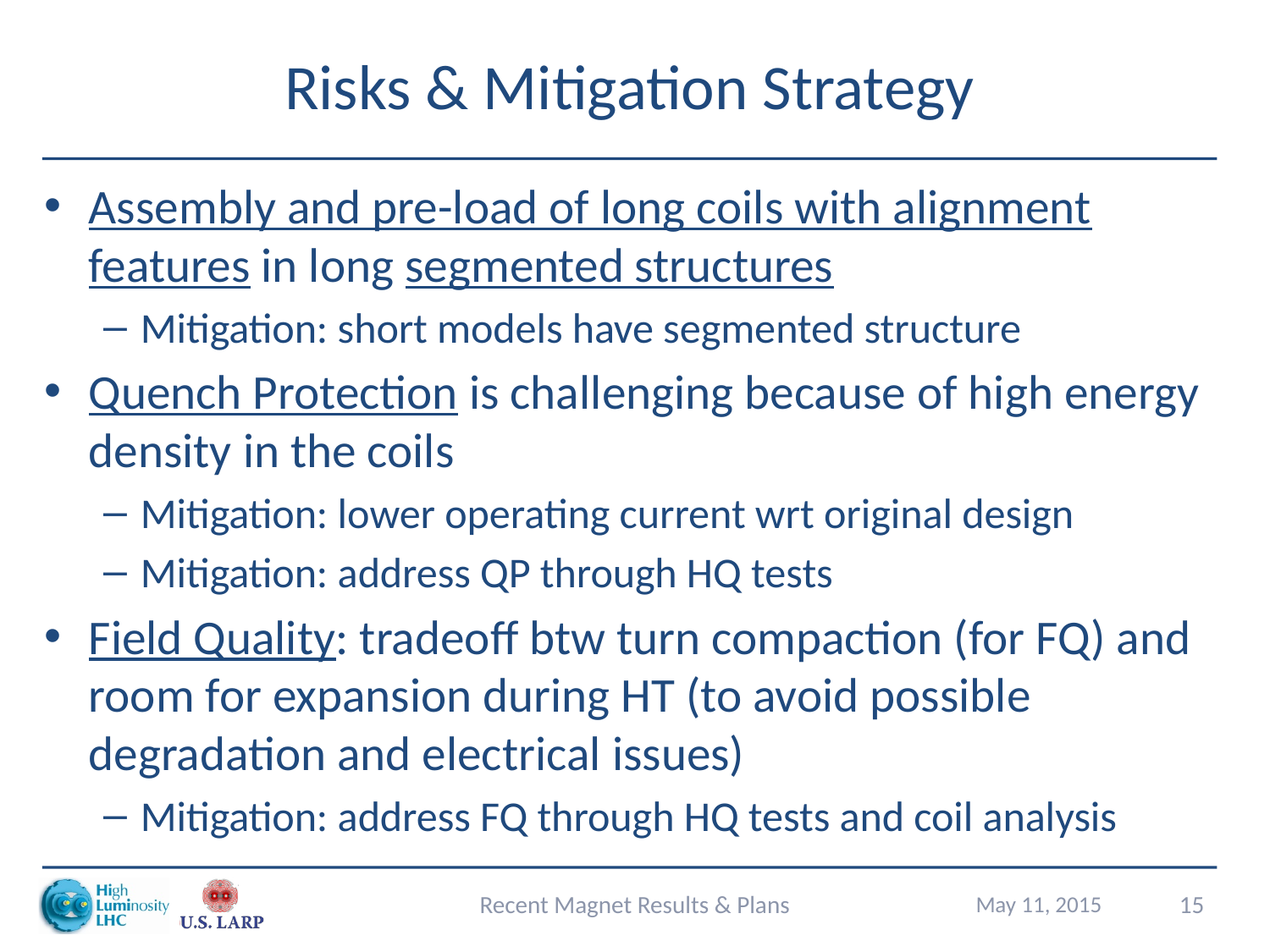

# Risks & Mitigation Strategy
Assembly and pre-load of long coils with alignment features in long segmented structures
Mitigation: short models have segmented structure
Quench Protection is challenging because of high energy density in the coils
Mitigation: lower operating current wrt original design
Mitigation: address QP through HQ tests
Field Quality: tradeoff btw turn compaction (for FQ) and room for expansion during HT (to avoid possible degradation and electrical issues)
Mitigation: address FQ through HQ tests and coil analysis
Recent Magnet Results & Plans
May 11, 2015
15